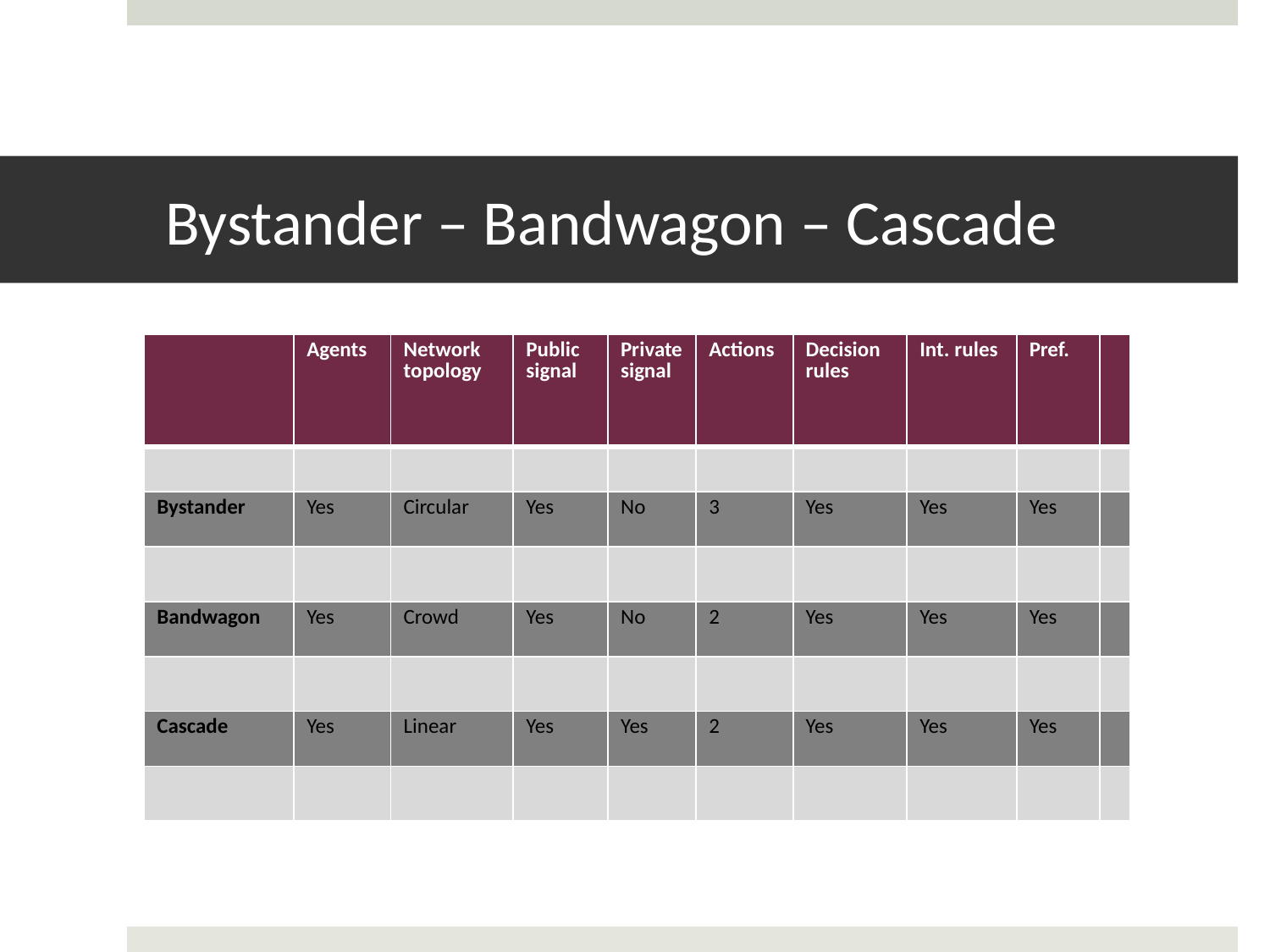

# Bystander – Bandwagon – Cascade
|  | Agents | Network topology | Public signal | Private signal | Actions | Decision rules | Int. rules | Pref. |  |
| --- | --- | --- | --- | --- | --- | --- | --- | --- | --- |
|  |  |  |  |  |  |  |  |  |  |
| Bystander | Yes | Circular | Yes | No | 3 | Yes | Yes | Yes |  |
|  |  |  |  |  |  |  |  |  |  |
| Bandwagon | Yes | Crowd | Yes | No | 2 | Yes | Yes | Yes |  |
|  |  |  |  |  |  |  |  |  |  |
| Cascade | Yes | Linear | Yes | Yes | 2 | Yes | Yes | Yes |  |
|  |  |  |  |  |  |  |  |  |  |